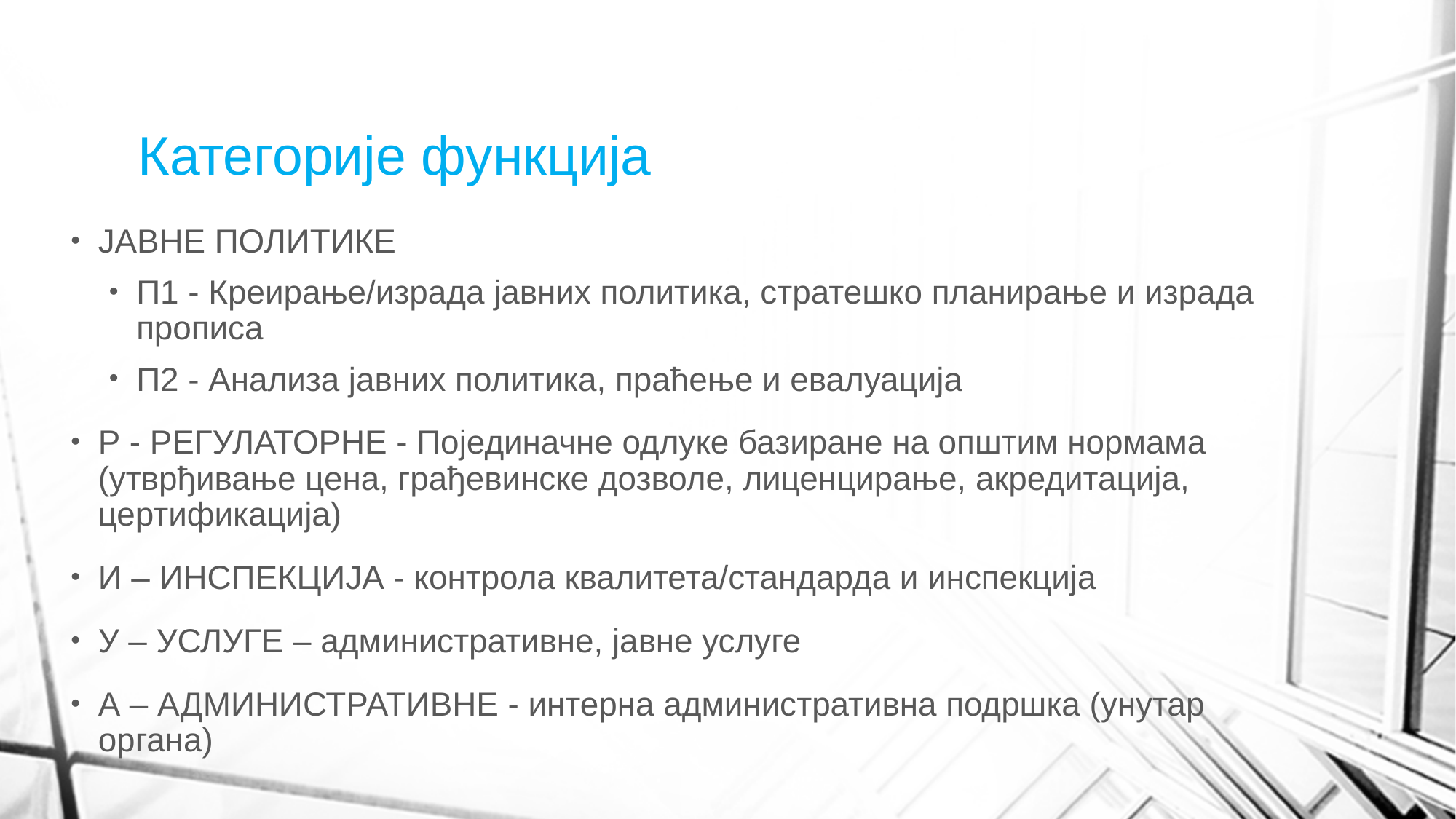

# Категорије функција
ЈАВНЕ ПОЛИТИКЕ
П1 - Креирање/израда јавних политика, стратешко планирање и израда прописа
П2 - Анализа јавних политика, праћење и евалуација
Р - РЕГУЛАТОРНЕ - Појединачне одлуке базиране на општим нормама (утврђивање цена, грађевинске дозволе, лиценцирање, акредитација, цертификација)
И – ИНСПЕКЦИЈА - контрола квалитета/стандарда и инспекција
У – УСЛУГЕ – административне, јавне услуге
А – АДМИНИСТРАТИВНЕ - интерна административна подршка (унутар органа)